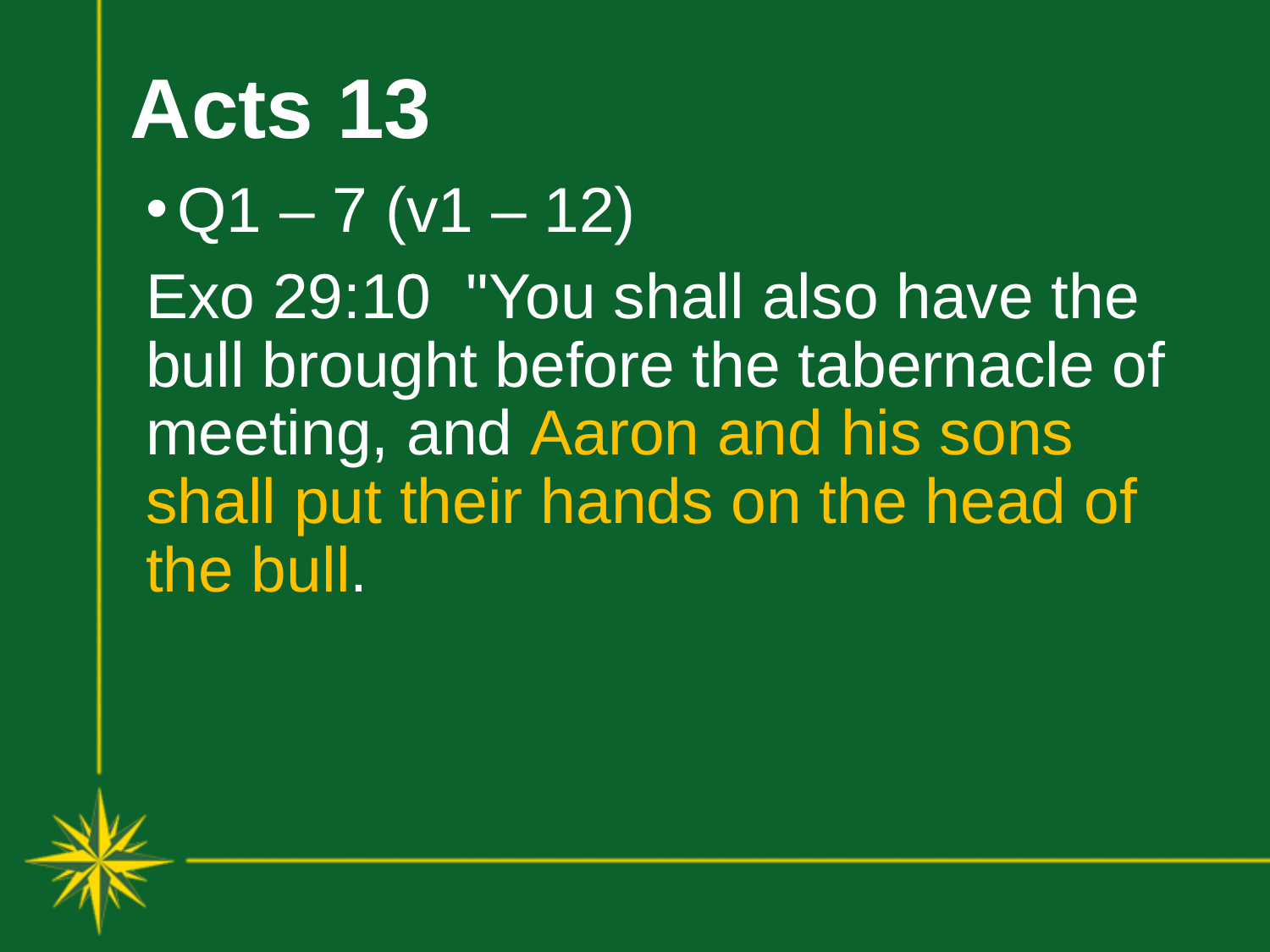

# Acts 13
Q1 – 7 (v1 – 12)
Exo 29:10  "You shall also have the bull brought before the tabernacle of meeting, and Aaron and his sons shall put their hands on the head of the bull.